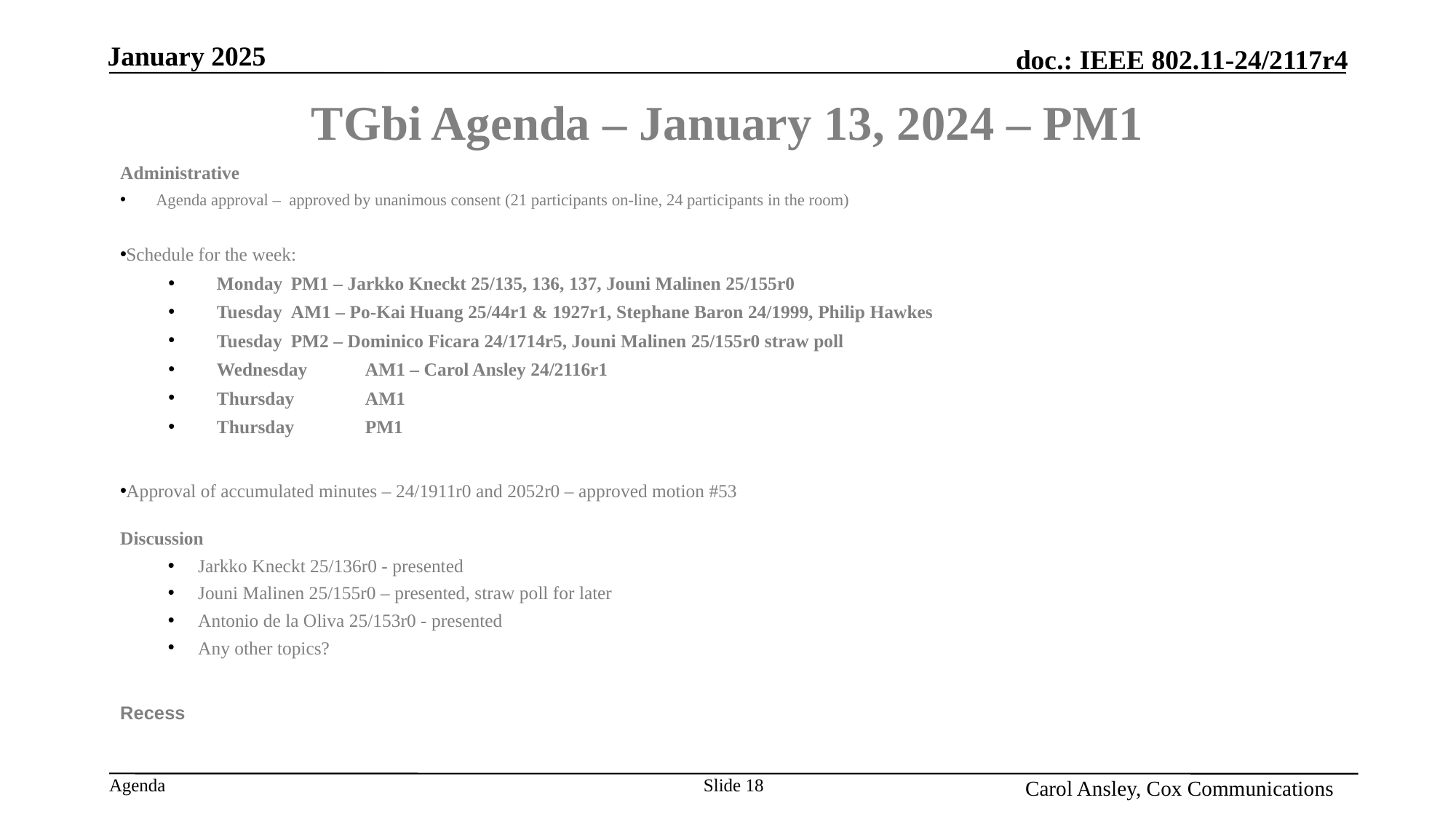

Month Year
# TGbi Agenda – January 13, 2024 – PM1
Administrative
Agenda approval –  approved by unanimous consent (21 participants on-line, 24 participants in the room)

Schedule for the week:
Monday			PM1 – Jarkko Kneckt 25/135, 136, 137, Jouni Malinen 25/155r0
Tuesday			AM1 – Po-Kai Huang 25/44r1 & 1927r1, Stephane Baron 24/1999, Philip Hawkes
Tuesday			PM2 – Dominico Ficara 24/1714r5, Jouni Malinen 25/155r0 straw poll
Wednesday		AM1 – Carol Ansley 24/2116r1
Thursday			AM1
Thursday			PM1

Approval of accumulated minutes – 24/1911r0 and 2052r0 – approved motion #53

Discussion
Jarkko Kneckt 25/136r0 - presented
Jouni Malinen 25/155r0 – presented, straw poll for later
Antonio de la Oliva 25/153r0 - presented
Any other topics?

Recess
Name, Affiliation
Slide 18